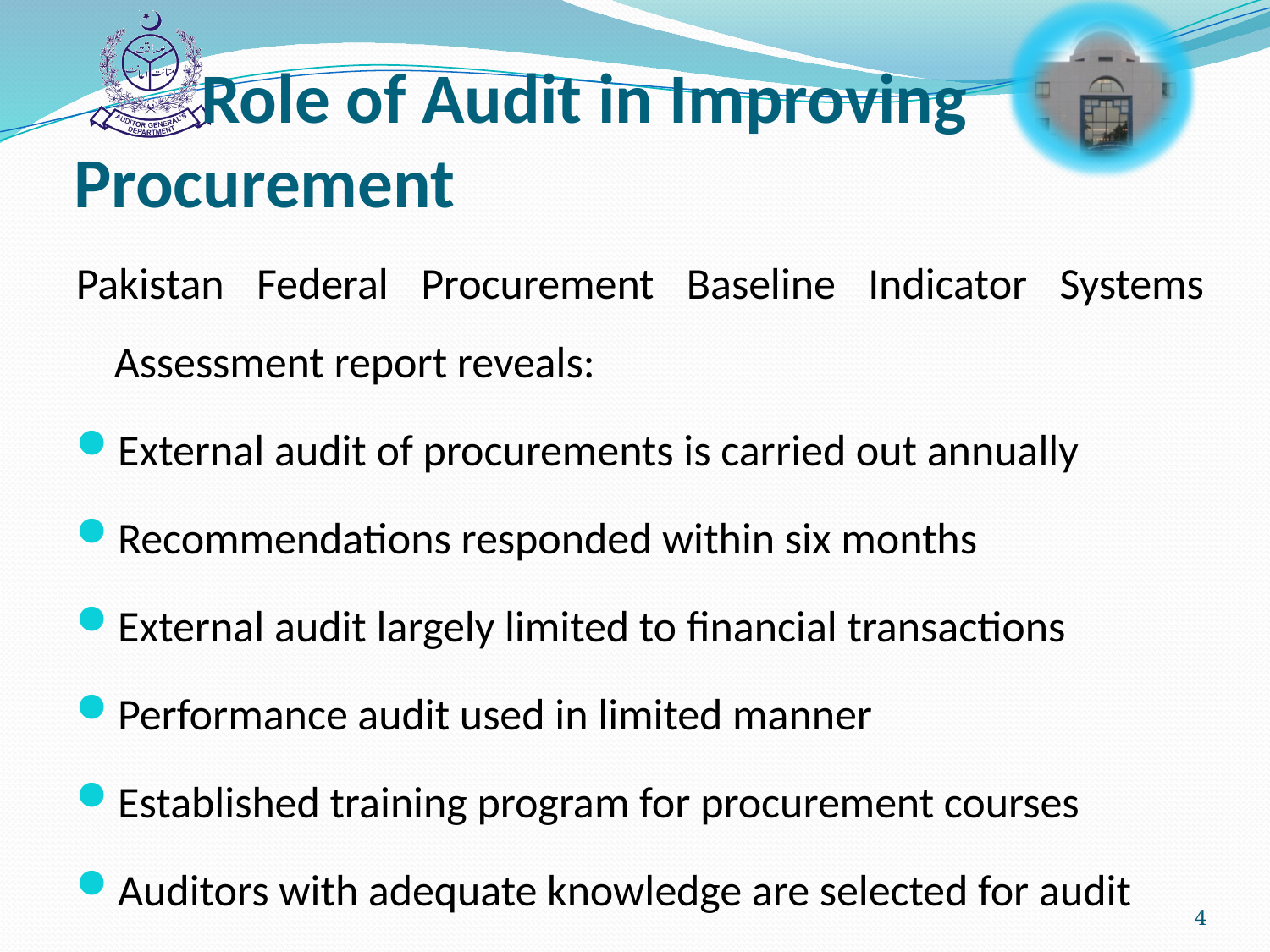

Role of Audit in Improving 	Procurement
Pakistan Federal Procurement Baseline Indicator Systems Assessment report reveals:
External audit of procurements is carried out annually
Recommendations responded within six months
External audit largely limited to financial transactions
Performance audit used in limited manner
Established training program for procurement courses
Auditors with adequate knowledge are selected for audit

4